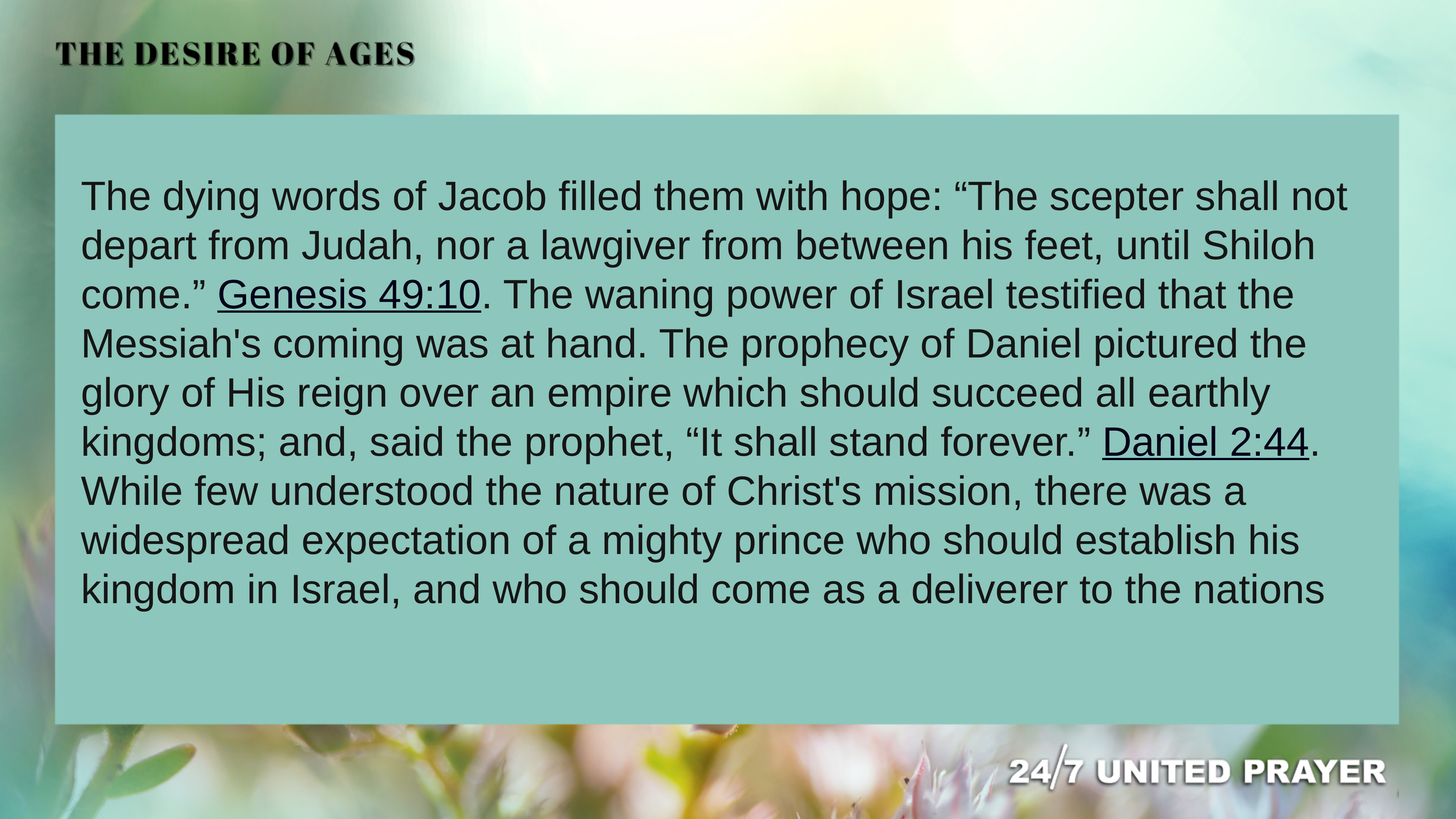

The dying words of Jacob filled them with hope: “The scepter shall not depart from Judah, nor a lawgiver from between his feet, until Shiloh come.” Genesis 49:10. The waning power of Israel testified that the Messiah's coming was at hand. The prophecy of Daniel pictured the glory of His reign over an empire which should succeed all earthly kingdoms; and, said the prophet, “It shall stand forever.” Daniel 2:44. While few understood the nature of Christ's mission, there was a widespread expectation of a mighty prince who should establish his kingdom in Israel, and who should come as a deliverer to the nations